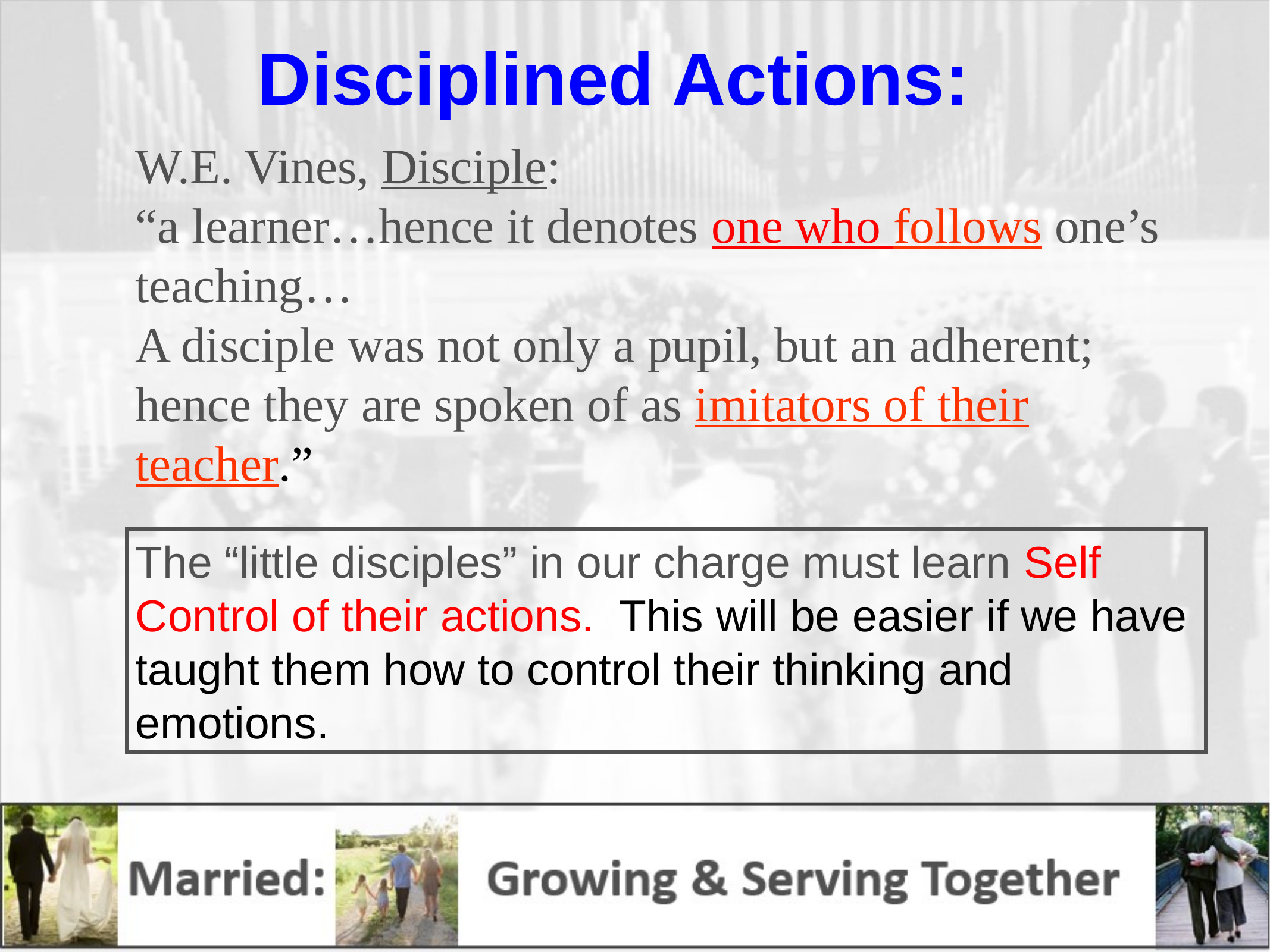

# Disciplined Actions:
W.E. Vines, Disciple:
“a learner…hence it denotes one who follows one’s teaching…
A disciple was not only a pupil, but an adherent; hence they are spoken of as imitators of their teacher.”
The “little disciples” in our charge must learn Self Control of their actions.  This will be easier if we have taught them how to control their thinking and emotions.